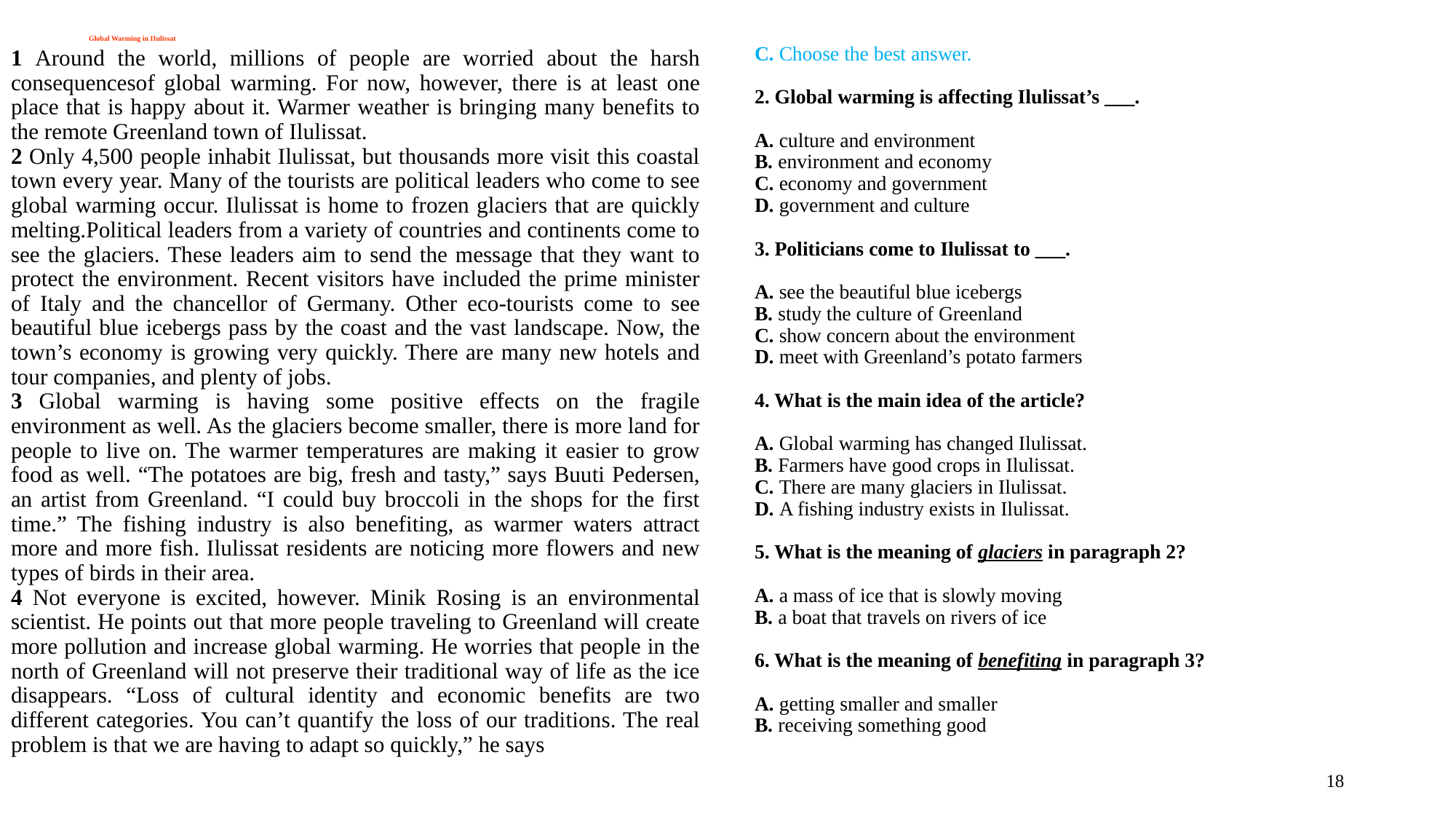

C. Choose the best answer.

2. Global warming is affecting Ilulissat’s ___.

A. culture and environment
B. environment and economy
C. economy and government
D. government and culture

3. Politicians come to Ilulissat to ___.

A. see the beautiful blue icebergs
B. study the culture of Greenland
C. show concern about the environment
D. meet with Greenland’s potato farmers

4. What is the main idea of the article?

A. Global warming has changed Ilulissat.
B. Farmers have good crops in Ilulissat.
C. There are many glaciers in Ilulissat.
D. A fishing industry exists in Ilulissat.

5. What is the meaning of glaciers in paragraph 2?

A. a mass of ice that is slowly moving
B. a boat that travels on rivers of ice

6. What is the meaning of benefiting in paragraph 3?

A. getting smaller and smaller
B. receiving something good
# Global Warming in IIulissat
1 Around the world, millions of people are worried about the harsh consequencesof global warming. For now, however, there is at least one place that is happy about it. Warmer weather is bringing many benefits to the remote Greenland town of Ilulissat.
2 Only 4,500 people inhabit Ilulissat, but thousands more visit this coastal town every year. Many of the tourists are political leaders who come to see global warming occur. Ilulissat is home to frozen glaciers that are quickly melting.Political leaders from a variety of countries and continents come to see the glaciers. These leaders aim to send the message that they want to protect the environment. Recent visitors have included the prime minister of Italy and the chancellor of Germany. Other eco-tourists come to see beautiful blue icebergs pass by the coast and the vast landscape. Now, the town’s economy is growing very quickly. There are many new hotels and tour companies, and plenty of jobs.
3 Global warming is having some positive effects on the fragile environment as well. As the glaciers become smaller, there is more land for people to live on. The warmer temperatures are making it easier to grow food as well. “The potatoes are big, fresh and tasty,” says Buuti Pedersen, an artist from Greenland. “I could buy broccoli in the shops for the first time.” The fishing industry is also benefiting, as warmer waters attract more and more fish. Ilulissat residents are noticing more flowers and new types of birds in their area.
4 Not everyone is excited, however. Minik Rosing is an environmental scientist. He points out that more people traveling to Greenland will create more pollution and increase global warming. He worries that people in the north of Greenland will not preserve their traditional way of life as the ice disappears. “Loss of cultural identity and economic benefits are two different categories. You can’t quantify the loss of our traditions. The real problem is that we are having to adapt so quickly,” he says
18